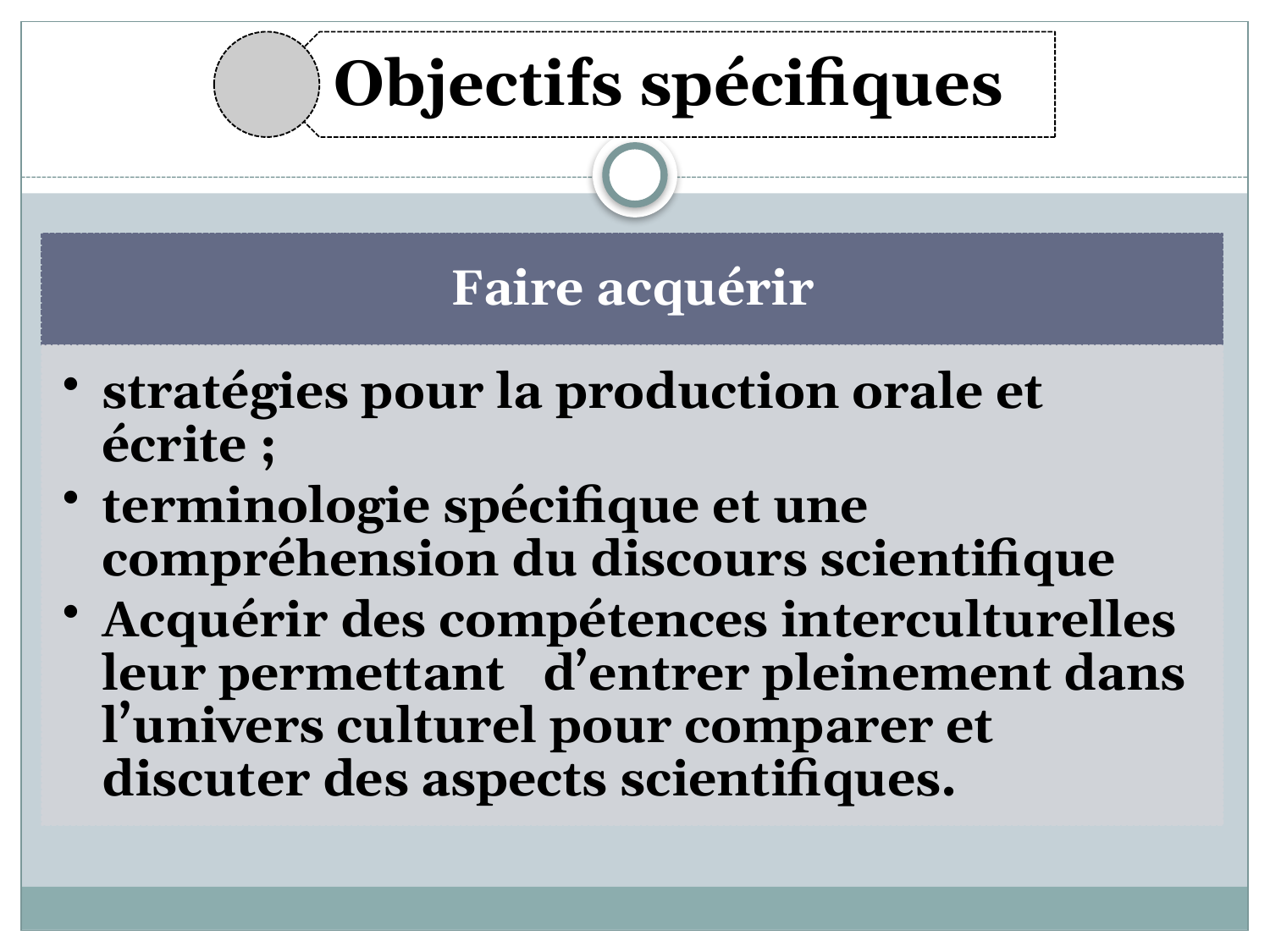

Objectifs spécifiques
Faire acquérir
stratégies pour la production orale et écrite ;
terminologie spécifique et une compréhension du discours scientifique
Acquérir des compétences interculturelles leur permettant   d’entrer pleinement dans l’univers culturel pour comparer et   discuter des aspects scientifiques.